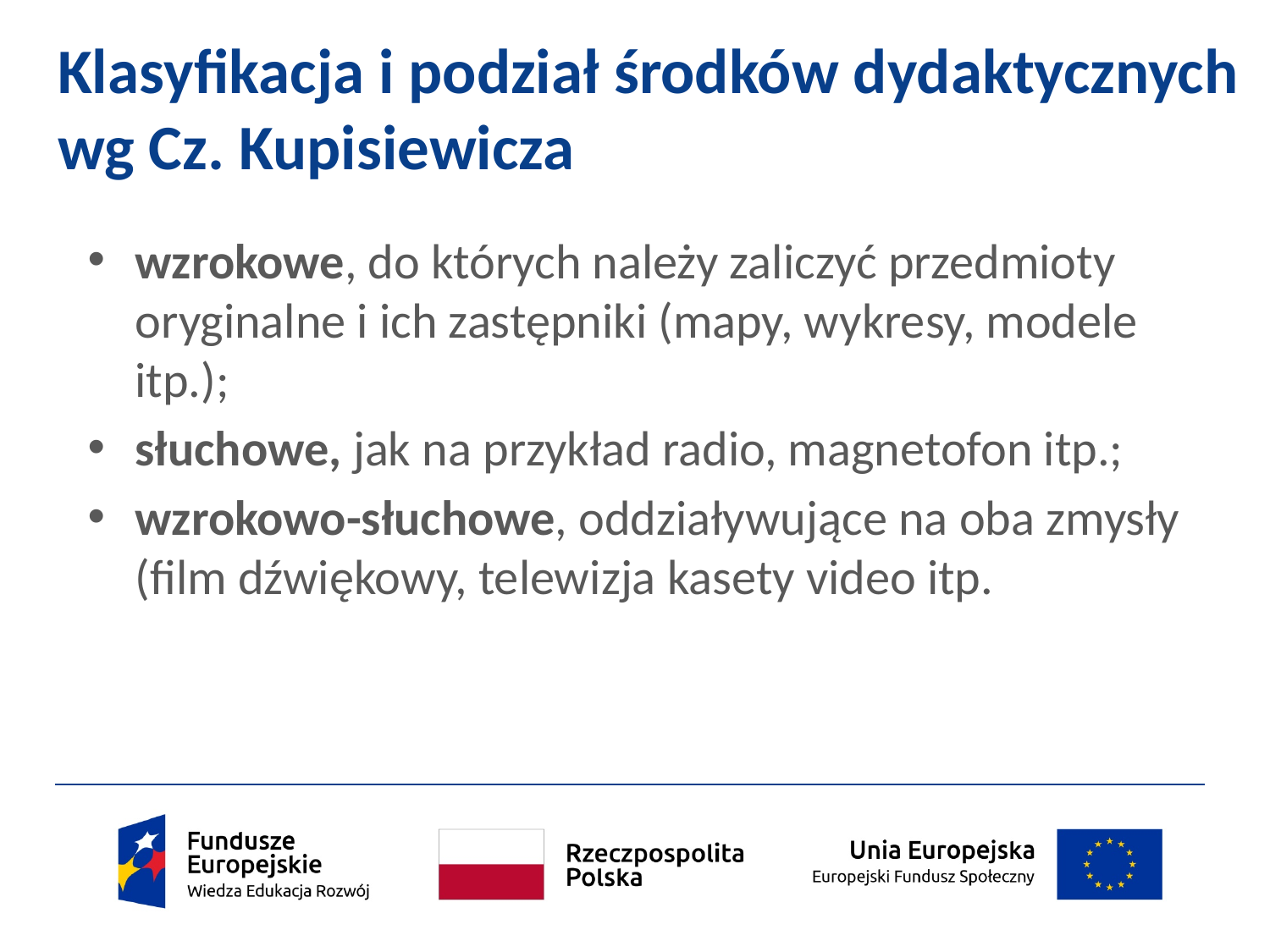

# Klasyfikacja i podział środków dydaktycznych wg Cz. Kupisiewicza
wzrokowe, do których należy zaliczyć przedmioty oryginalne i ich zastępniki (mapy, wykresy, modele itp.);
słuchowe, jak na przykład radio, magnetofon itp.;
wzrokowo-słuchowe, oddziaływujące na oba zmysły (film dźwiękowy, telewizja kasety video itp.